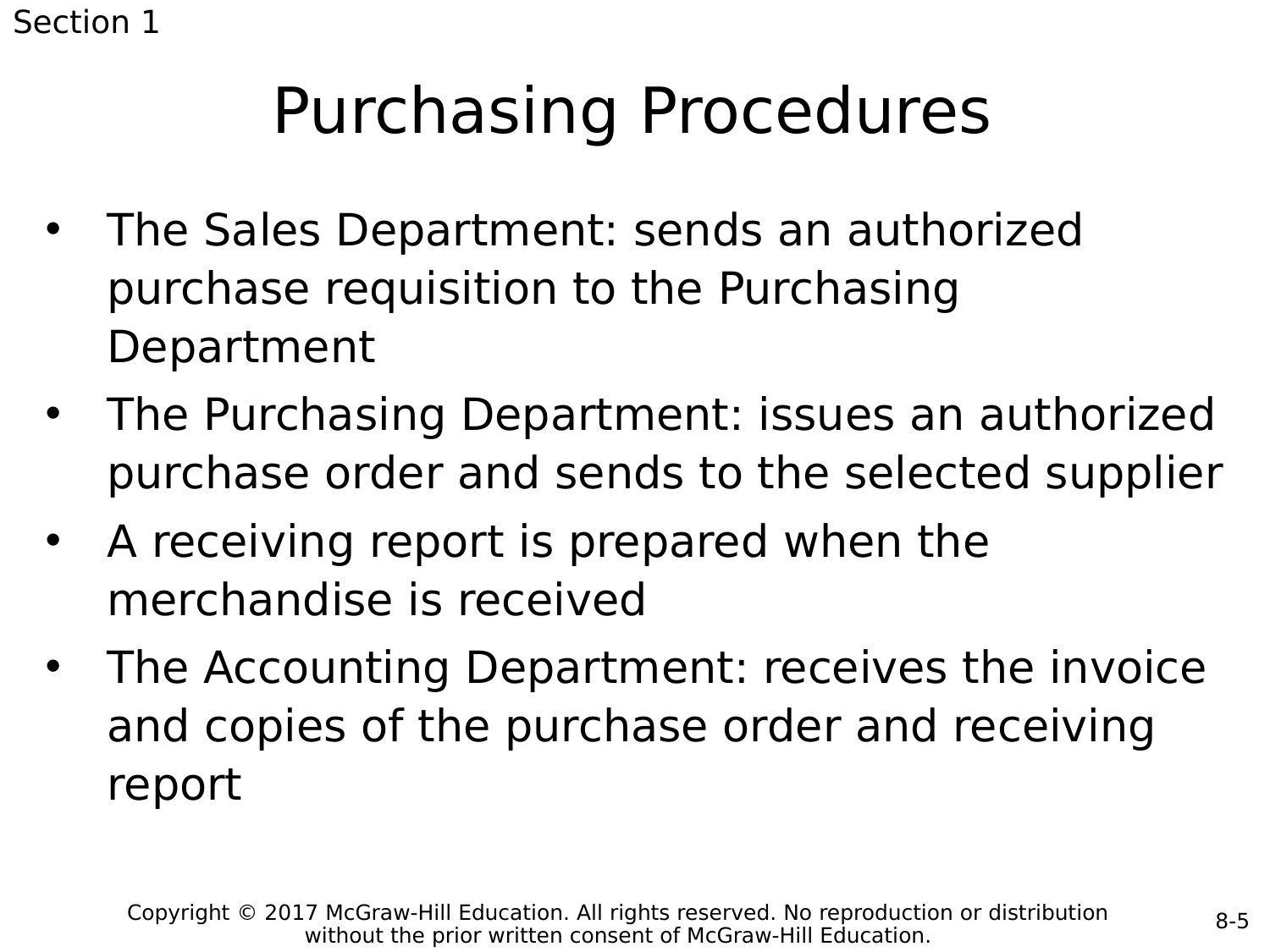

Section 1
# Purchasing Procedures
The Sales Department: sends an authorized purchase requisition to the Purchasing Department
The Purchasing Department: issues an authorized purchase order and sends to the selected supplier
A receiving report is prepared when the merchandise is received
The Accounting Department: receives the invoice and copies of the purchase order and receiving report